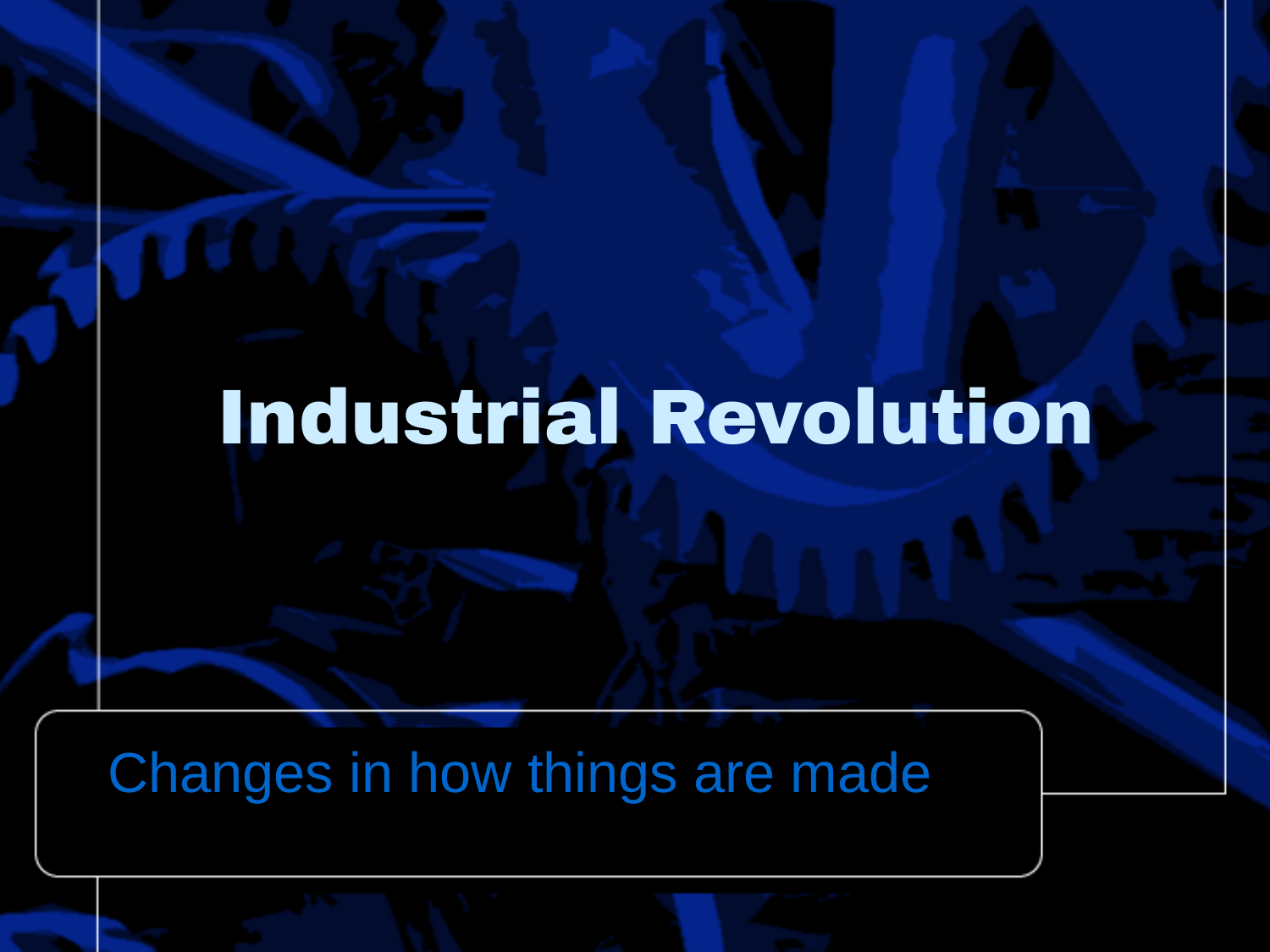

# Industrial Revolution
Changes in how things are made